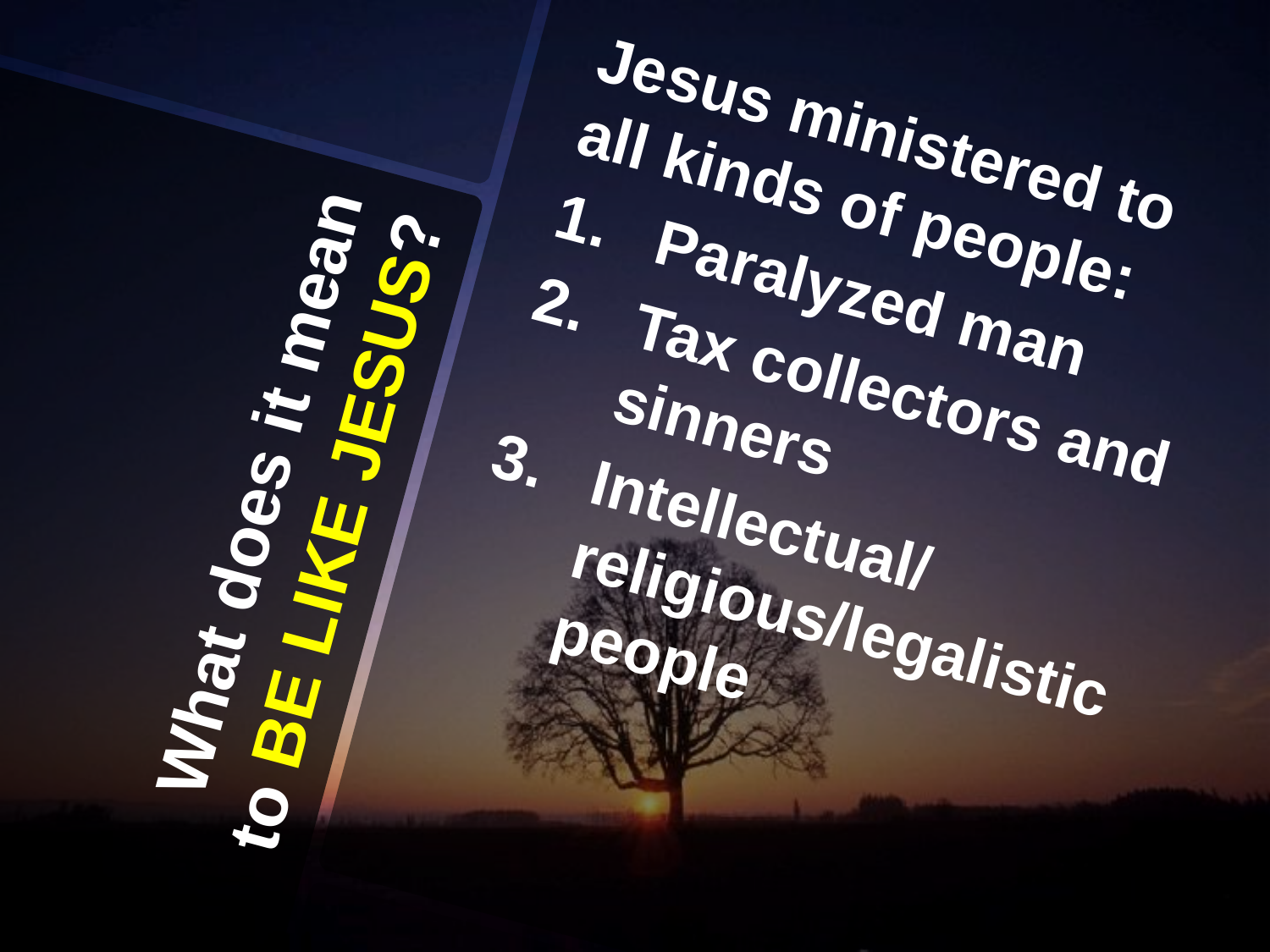

Jesus ministered to all kinds of people:
Paralyzed man
Tax collectors and sinners
Intellectual/ religious/legalistic people

# What does it mean to BE LIKE JESUS?